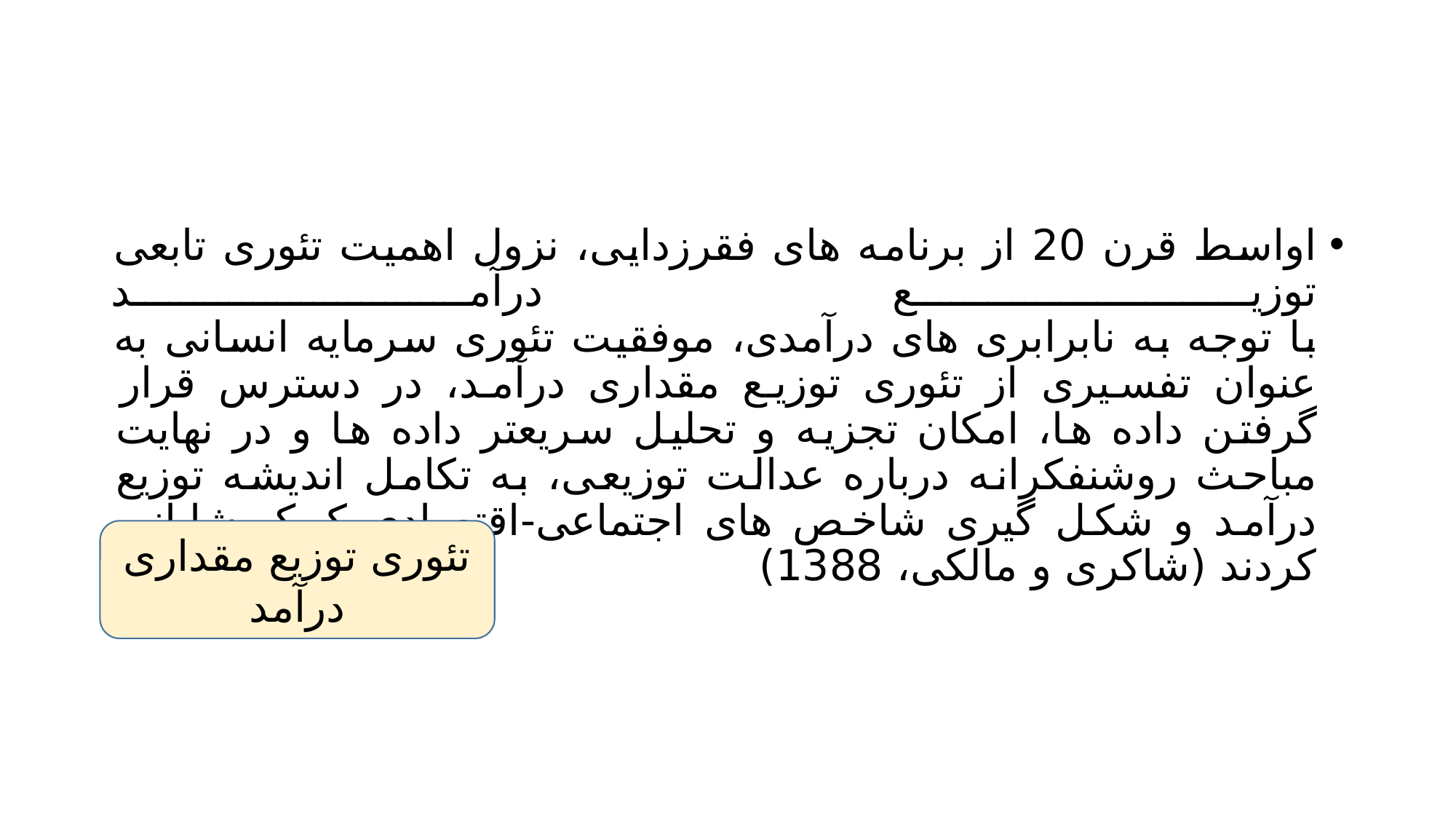

#
اواسط قرن 20 از برنامه های فقرزدایی، نزول اهمیت تئوری تابعی توزیع درآمد
با توجه به نابرابری های درآمدی، موفقیت تئوری سرمایه انسانی به عنوان تفسیری از تئوری توزیع مقداری درآمد، در دسترس قرار گرفتن داده ها، امکان تجزیه و تحلیل سریعتر داده ها و در نهایت مباحث روشنفکرانه درباره عدالت توزیعی، به تکامل اندیشه توزیع درآمد و شکل گیری شاخص های اجتماعی-اقتصادی کمک شایانی کردند (شاکری و مالکی، 1388)
تئوری توزیع مقداری درآمد